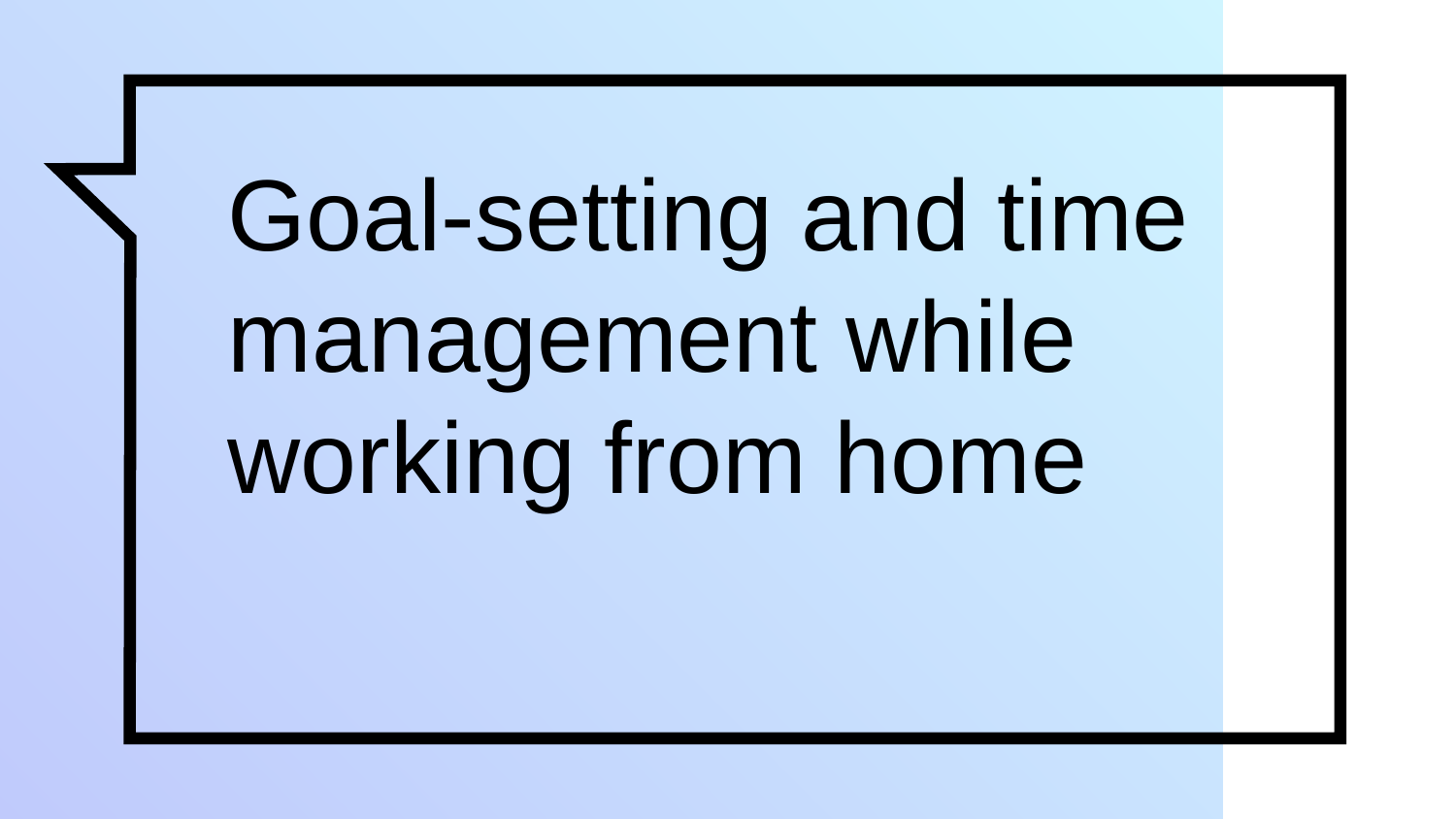

# Goal-setting and time management while working from home